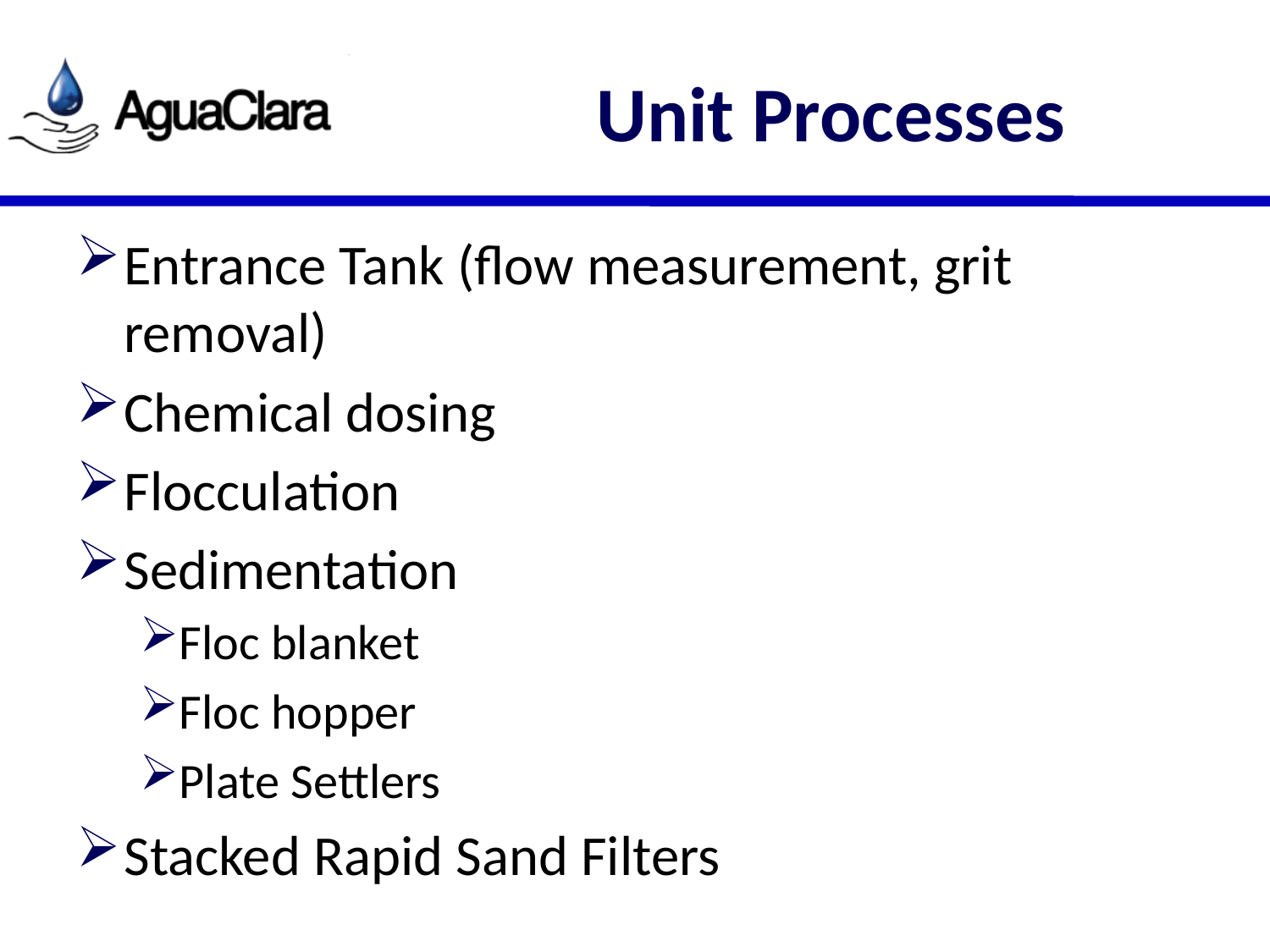

# Unit Processes
Entrance Tank (flow measurement, grit removal)
Chemical dosing
Flocculation
Sedimentation
Floc blanket
Floc hopper
Plate Settlers
Stacked Rapid Sand Filters